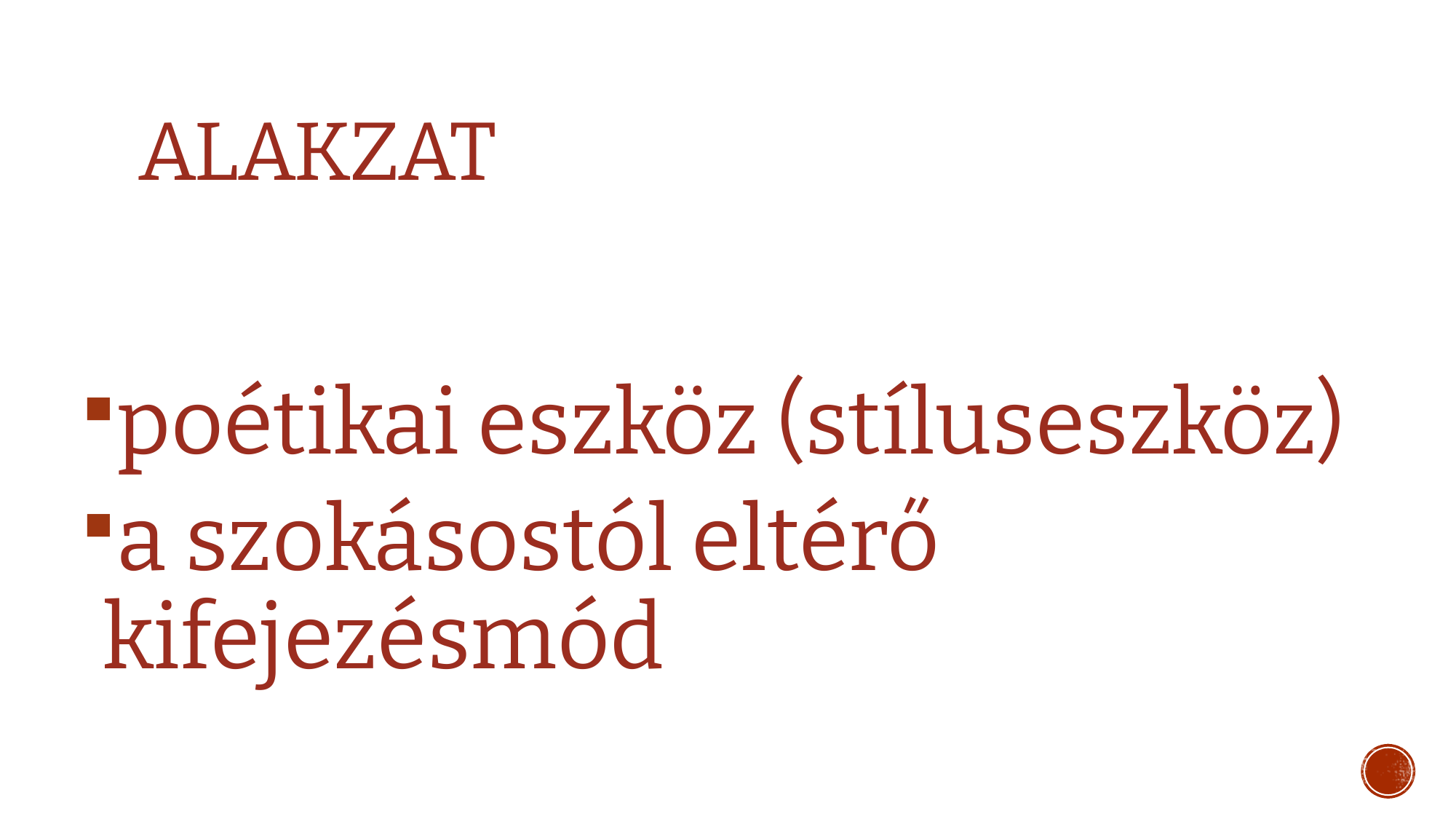

# Alakzat

poétikai eszköz (stíluseszköz)
a szokásostól eltérő kifejezésmód